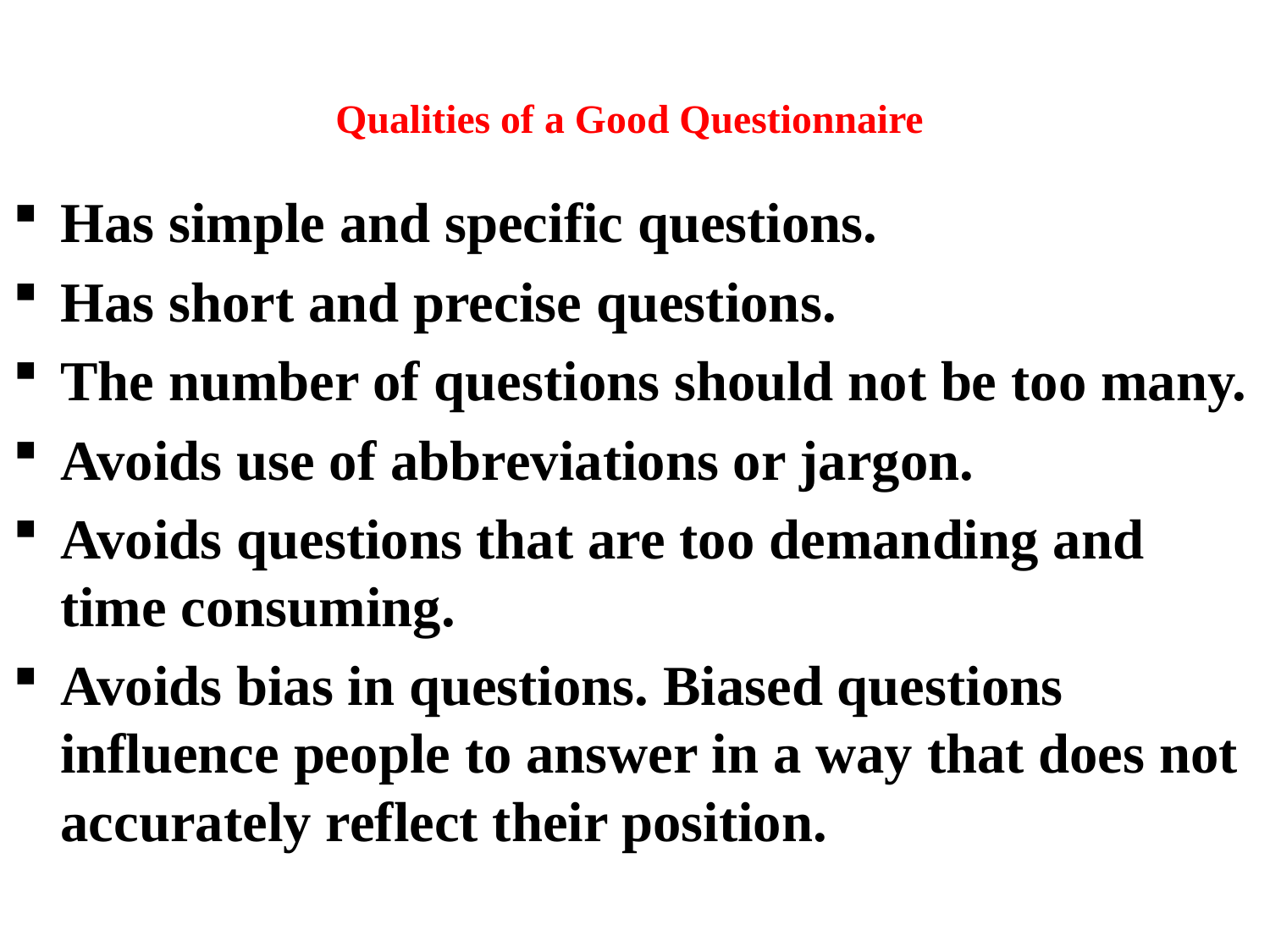

# Qualities of a Good Questionnaire
Has simple and specific questions.
Has short and precise questions.
The number of questions should not be too many.
Avoids use of abbreviations or jargon.
Avoids questions that are too demanding and
time consuming.
Avoids bias in questions. Biased questions influence people to answer in a way that does not accurately reflect their position.